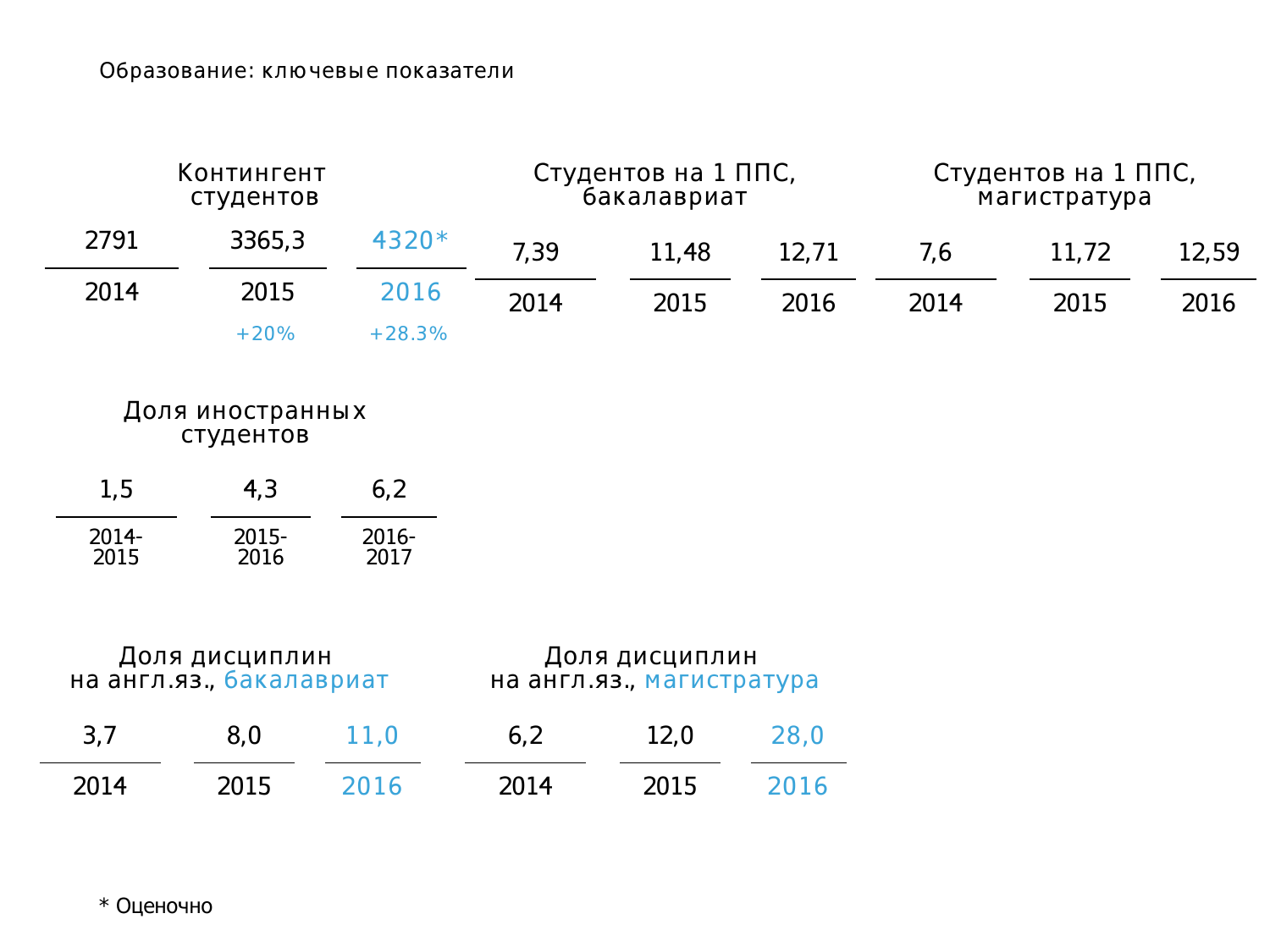

# Образование: ключевые показатели
| Контингент студентов |  |  |  |  |
| --- | --- | --- | --- | --- |
| 2791 |  | 3365,3 |  | 4320\* |
| 2014 |  | 2015 |  | 2016 |
|  |  | +20% |  | +28.3% |
| Студентов на 1 ППС, бакалавриат |  |  |  |  |
| --- | --- | --- | --- | --- |
| 7,39 |  | 11,48 |  | 12,71 |
| 2014 |  | 2015 |  | 2016 |
| Студентов на 1 ППС, магистратура |  |  |  |  |
| --- | --- | --- | --- | --- |
| 7,6 |  | 11,72 |  | 12,59 |
| 2014 |  | 2015 |  | 2016 |
| Доля иностранных студентов |  |  |  |  |
| --- | --- | --- | --- | --- |
| 1,5 |  | 4,3 |  | 6,2 |
| 2014-2015 |  | 2015-2016 |  | 2016-2017 |
| Доля дисциплин на англ.яз., бакалавриат |  |  |  |  |
| --- | --- | --- | --- | --- |
| 3,7 |  | 8,0 |  | 11,0 |
| 2014 |  | 2015 |  | 2016 |
| Доля дисциплин на англ.яз., магистратура |  |  |  |  |
| --- | --- | --- | --- | --- |
| 6,2 |  | 12,0 |  | 28,0 |
| 2014 |  | 2015 |  | 2016 |
* Оценочно